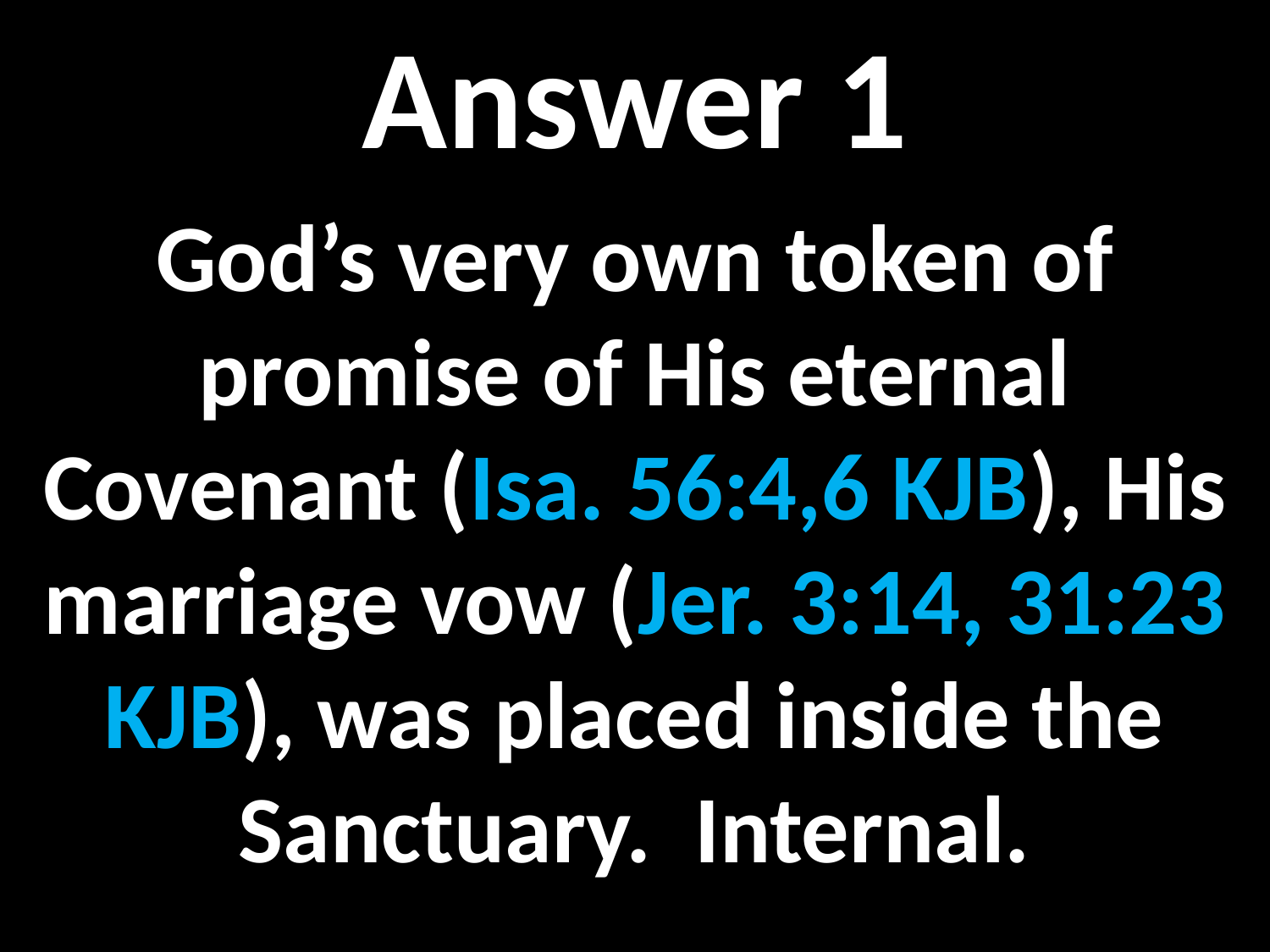

Answer 1
God’s very own token of promise of His eternal Covenant (Isa. 56:4,6 KJB), His marriage vow (Jer. 3:14, 31:23 KJB), was placed inside the Sanctuary.  Internal.